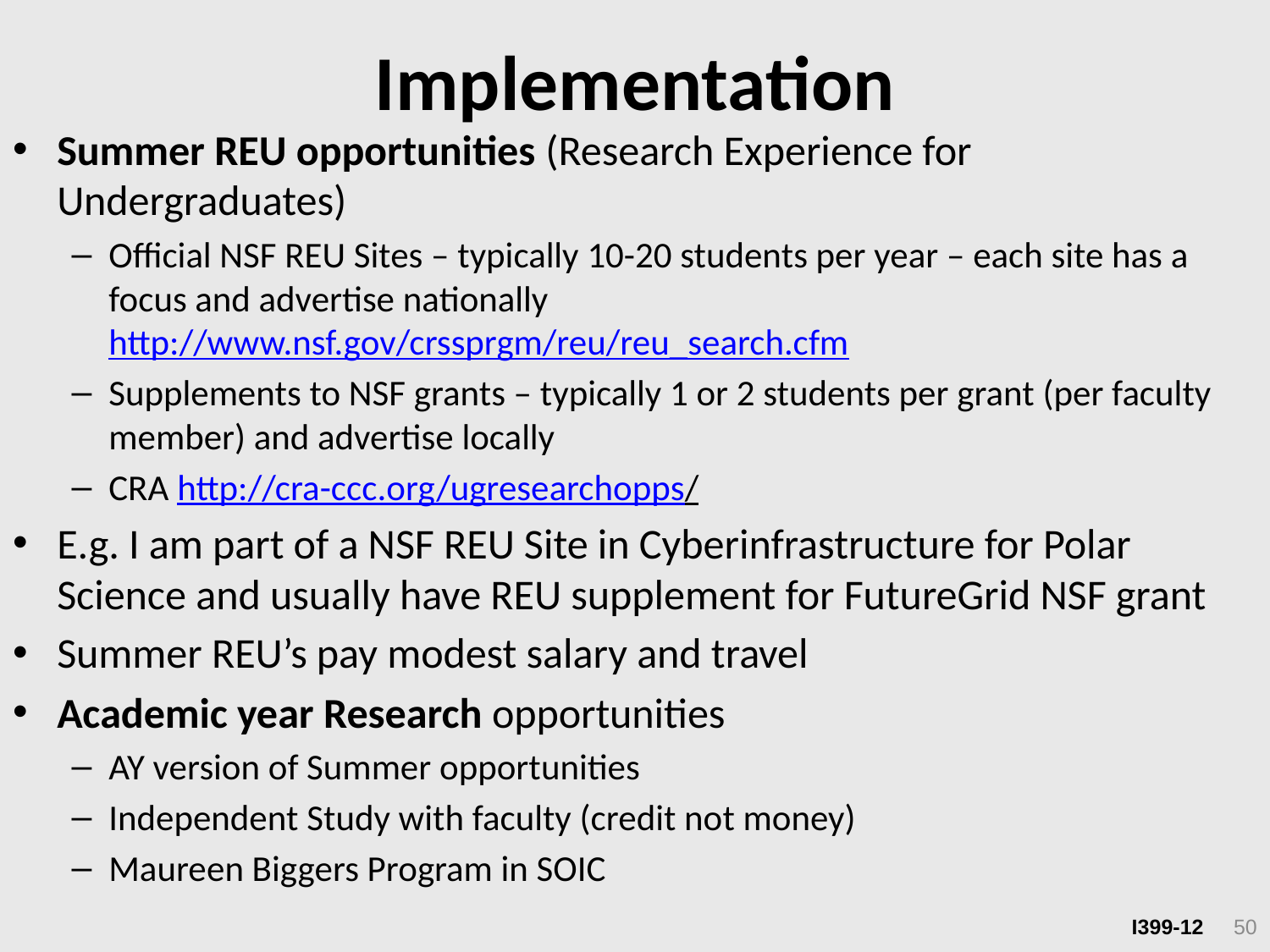

# Implementation
Summer REU opportunities (Research Experience for Undergraduates)
Official NSF REU Sites – typically 10-20 students per year – each site has a focus and advertise nationally http://www.nsf.gov/crssprgm/reu/reu_search.cfm
Supplements to NSF grants – typically 1 or 2 students per grant (per faculty member) and advertise locally
CRA http://cra-ccc.org/ugresearchopps/
E.g. I am part of a NSF REU Site in Cyberinfrastructure for Polar Science and usually have REU supplement for FutureGrid NSF grant
Summer REU’s pay modest salary and travel
Academic year Research opportunities
AY version of Summer opportunities
Independent Study with faculty (credit not money)
Maureen Biggers Program in SOIC